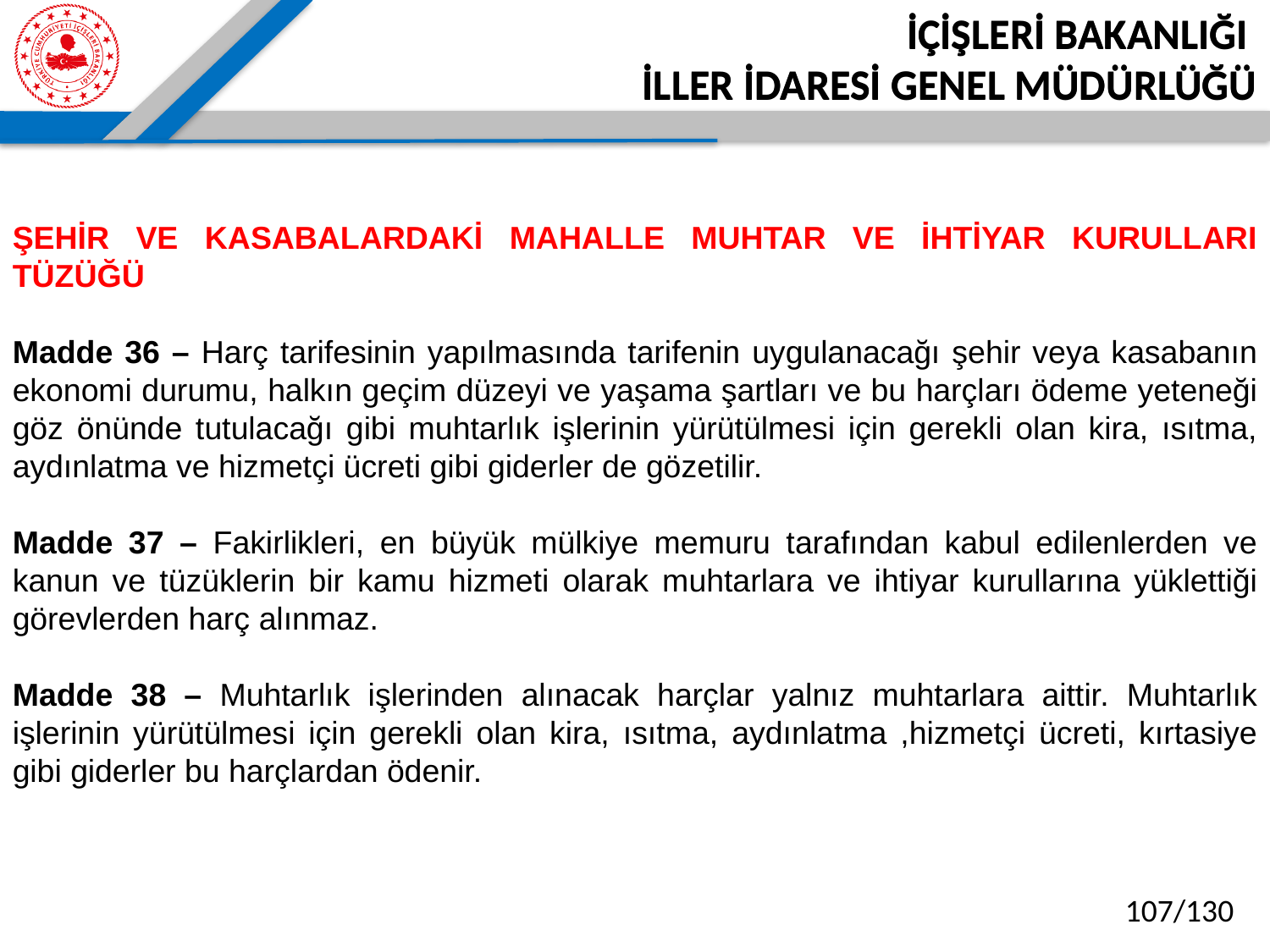

İÇİŞLERİ BAKANLIĞI
İLLER İDARESİ GENEL MÜDÜRLÜĞÜ

ŞEHİR VE KASABALARDAKİ MAHALLE MUHTAR VE İHTİYAR KURULLARI TÜZÜĞÜ

Madde 36 – Harç tarifesinin yapılmasında tarifenin uygulanacağı şehir veya kasabanın ekonomi durumu, halkın geçim düzeyi ve yaşama şartları ve bu harçları ödeme yeteneği göz önünde tutulacağı gibi muhtarlık işlerinin yürütülmesi için gerekli olan kira, ısıtma, aydınlatma ve hizmetçi ücreti gibi giderler de gözetilir.

Madde 37 – Fakirlikleri, en büyük mülkiye memuru tarafından kabul edilenlerden ve kanun ve tüzüklerin bir kamu hizmeti olarak muhtarlara ve ihtiyar kurullarına yüklettiği görevlerden harç alınmaz.

Madde 38 – Muhtarlık işlerinden alınacak harçlar yalnız muhtarlara aittir. Muhtarlık işlerinin yürütülmesi için gerekli olan kira, ısıtma, aydınlatma ,hizmetçi ücreti, kırtasiye gibi giderler bu harçlardan ödenir.